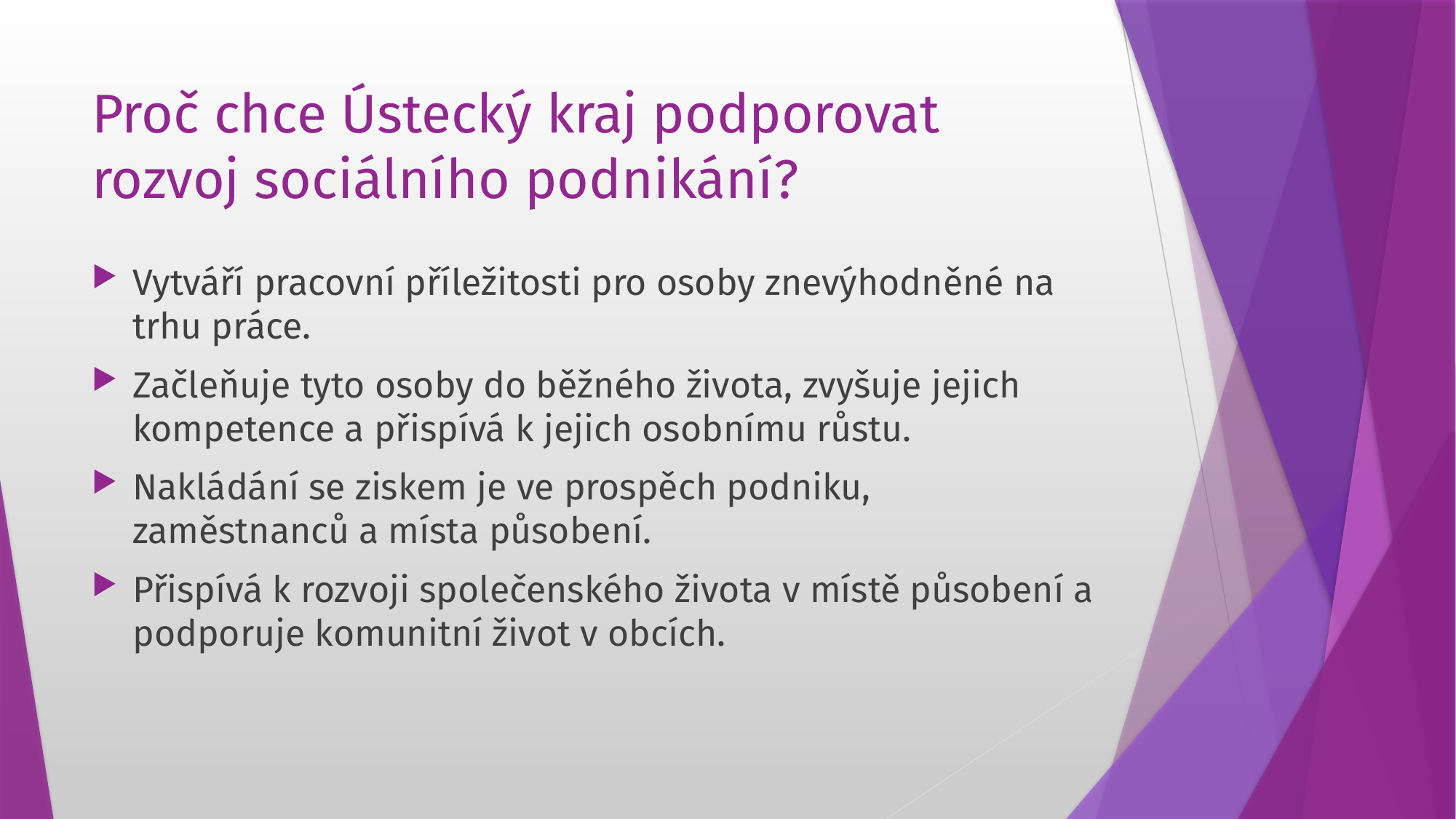

# Proč chce Ústecký kraj podporovat rozvoj sociálního podnikání?
Vytváří pracovní příležitosti pro osoby znevýhodněné na trhu práce.
Začleňuje tyto osoby do běžného života, zvyšuje jejich kompetence a přispívá k jejich osobnímu růstu.
Nakládání se ziskem je ve prospěch podniku, zaměstnanců a místa působení.
Přispívá k rozvoji společenského života v místě působení a podporuje komunitní život v obcích.